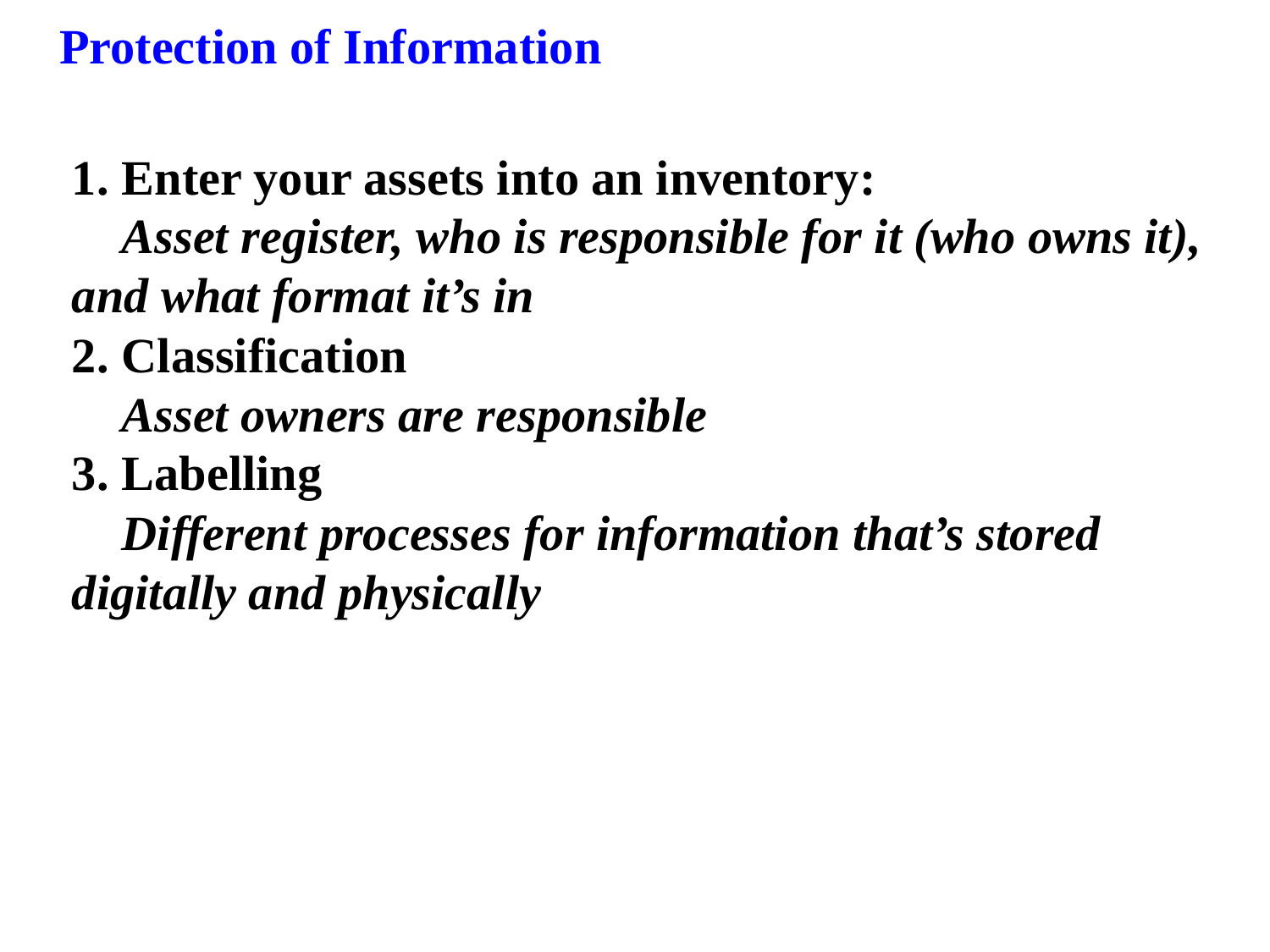

Protection of Information
1.	Enter your assets into an inventory:
	Asset register, who is responsible for it (who owns it), and what format it’s in
2.	Classification
	Asset owners are responsible
3.	Labelling
	Different processes for information that’s stored digitally and physically